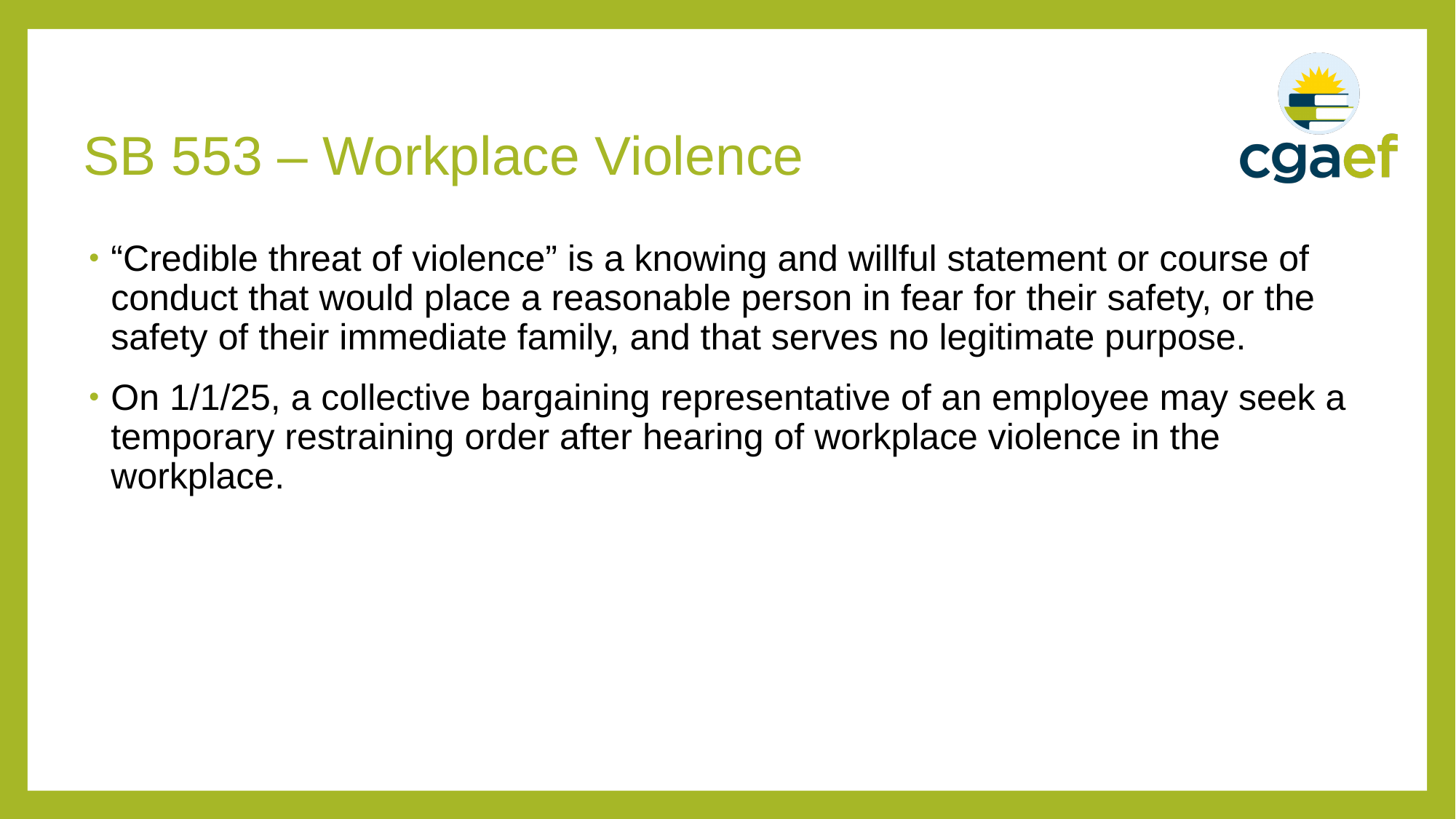

SB 553 – Workplace Violence
“Credible threat of violence” is a knowing and willful statement or course of conduct that would place a reasonable person in fear for their safety, or the safety of their immediate family, and that serves no legitimate purpose.
On 1/1/25, a collective bargaining representative of an employee may seek a temporary restraining order after hearing of workplace violence in the workplace.